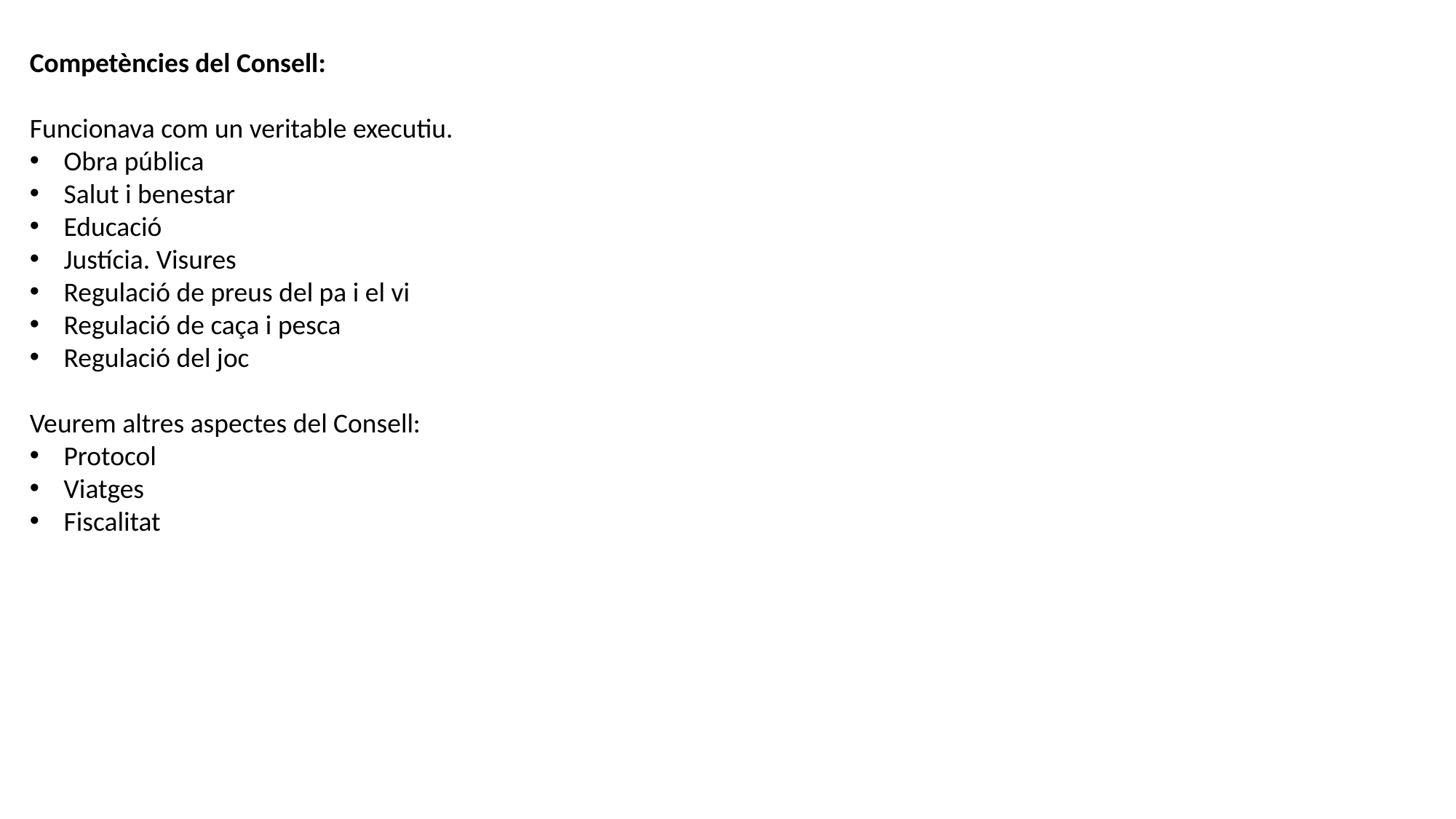

Competències del Consell:

Funcionava com un veritable executiu.
Obra pública
Salut i benestar
Educació
Justícia. Visures
Regulació de preus del pa i el vi
Regulació de caça i pesca
Regulació del joc

Veurem altres aspectes del Consell:
Protocol
Viatges
Fiscalitat